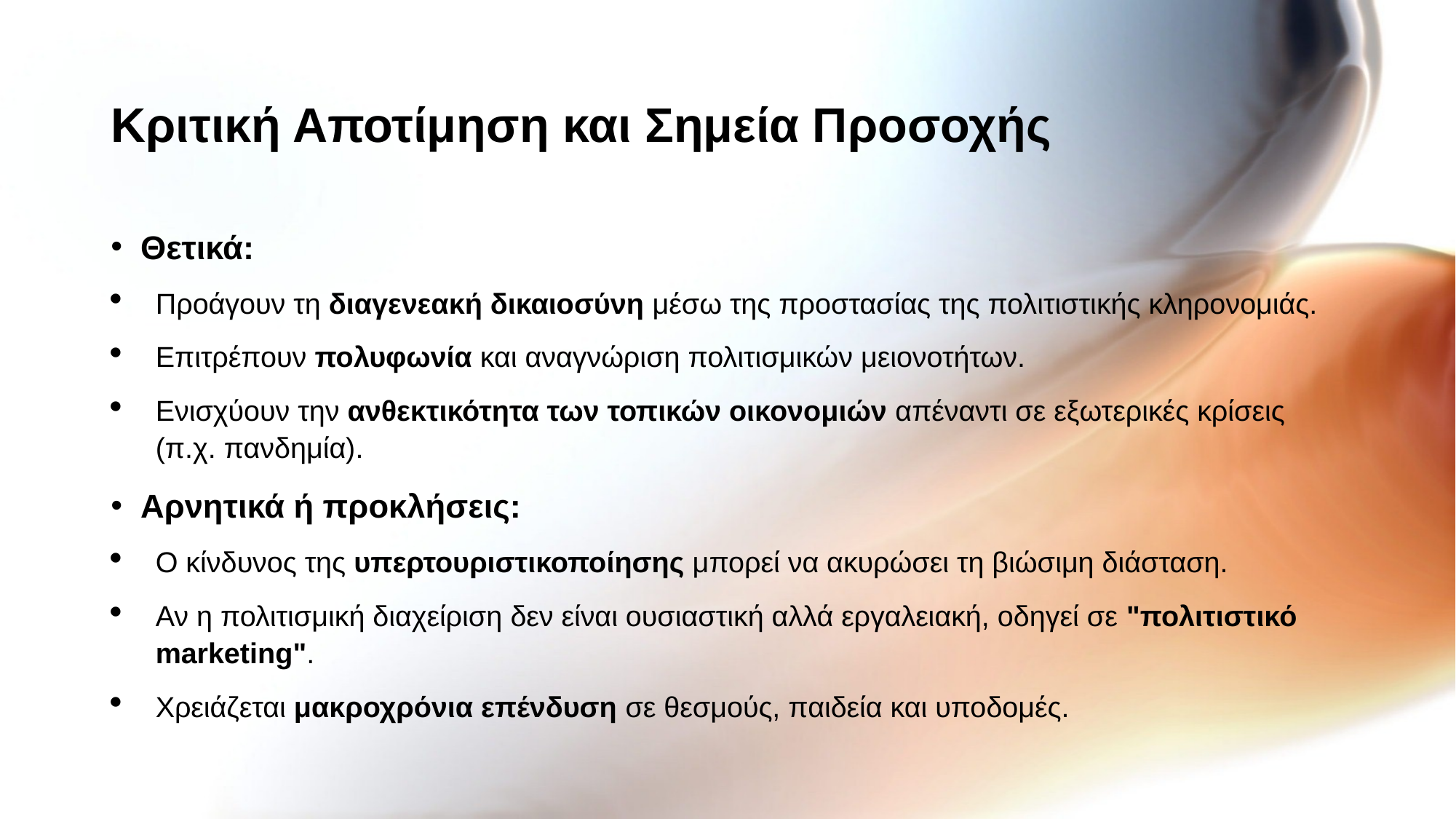

# Κριτική Αποτίμηση και Σημεία Προσοχής
Θετικά:
Προάγουν τη διαγενεακή δικαιοσύνη μέσω της προστασίας της πολιτιστικής κληρονομιάς.
Επιτρέπουν πολυφωνία και αναγνώριση πολιτισμικών μειονοτήτων.
Ενισχύουν την ανθεκτικότητα των τοπικών οικονομιών απέναντι σε εξωτερικές κρίσεις (π.χ. πανδημία).
Αρνητικά ή προκλήσεις:
Ο κίνδυνος της υπερτουριστικοποίησης μπορεί να ακυρώσει τη βιώσιμη διάσταση.
Αν η πολιτισμική διαχείριση δεν είναι ουσιαστική αλλά εργαλειακή, οδηγεί σε "πολιτιστικό marketing".
Χρειάζεται μακροχρόνια επένδυση σε θεσμούς, παιδεία και υποδομές.